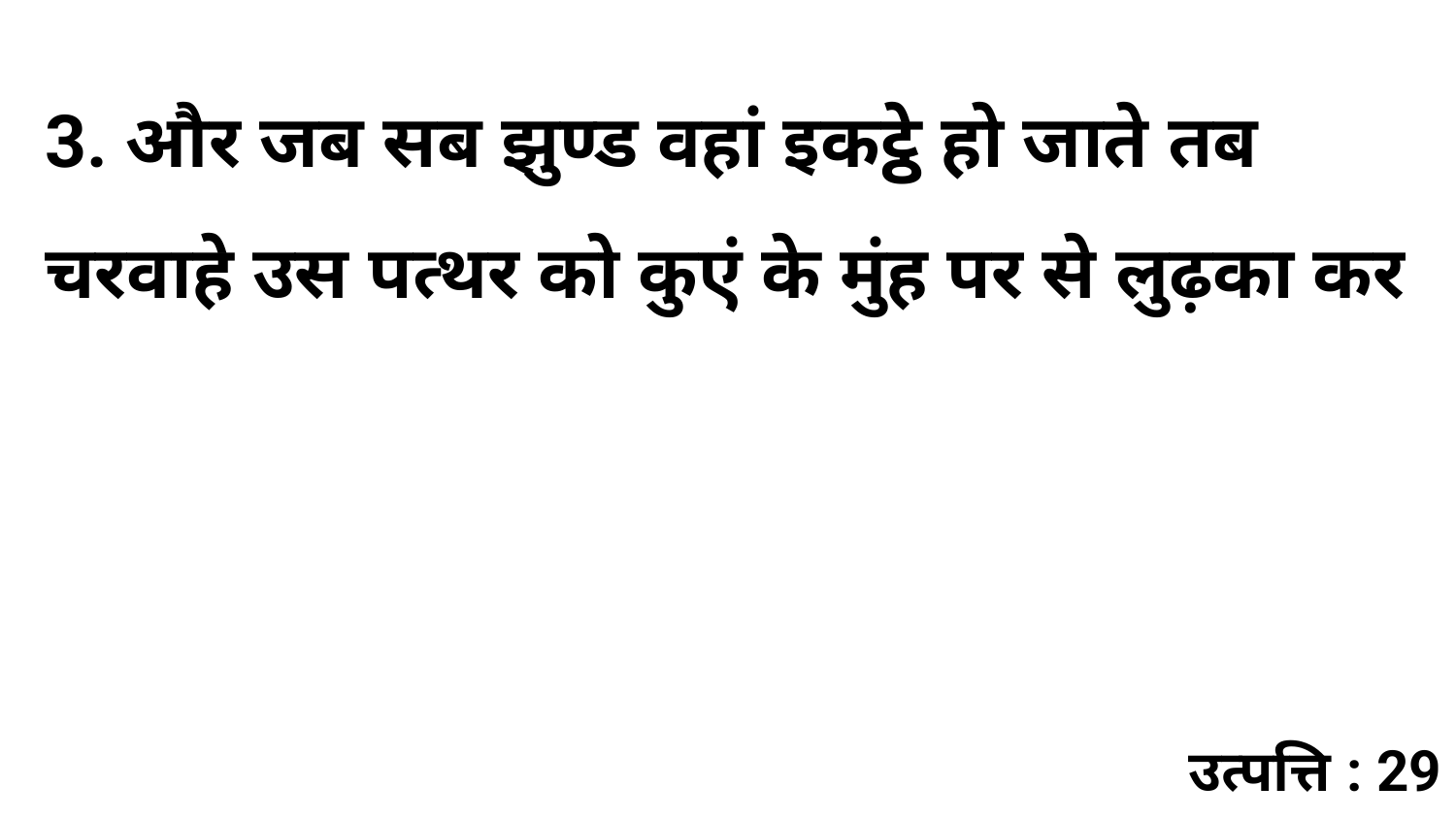

3. और जब सब झुण्ड वहां इकट्ठे हो जाते तब चरवाहे उस पत्थर को कुएं के मुंह पर से लुढ़का कर
उत्पत्ति : 29